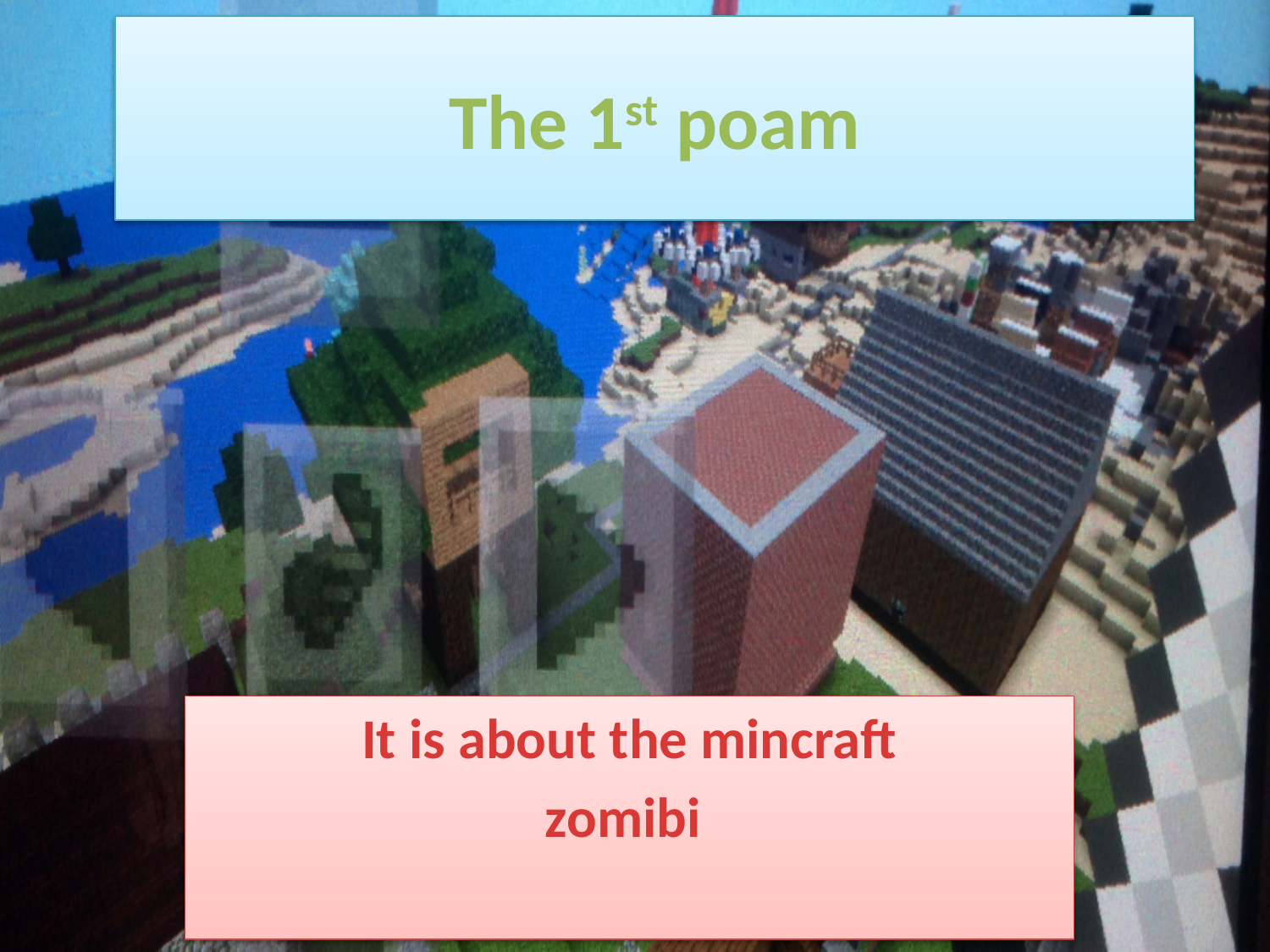

# The 1st poam
It is about the mincraft
zomibi